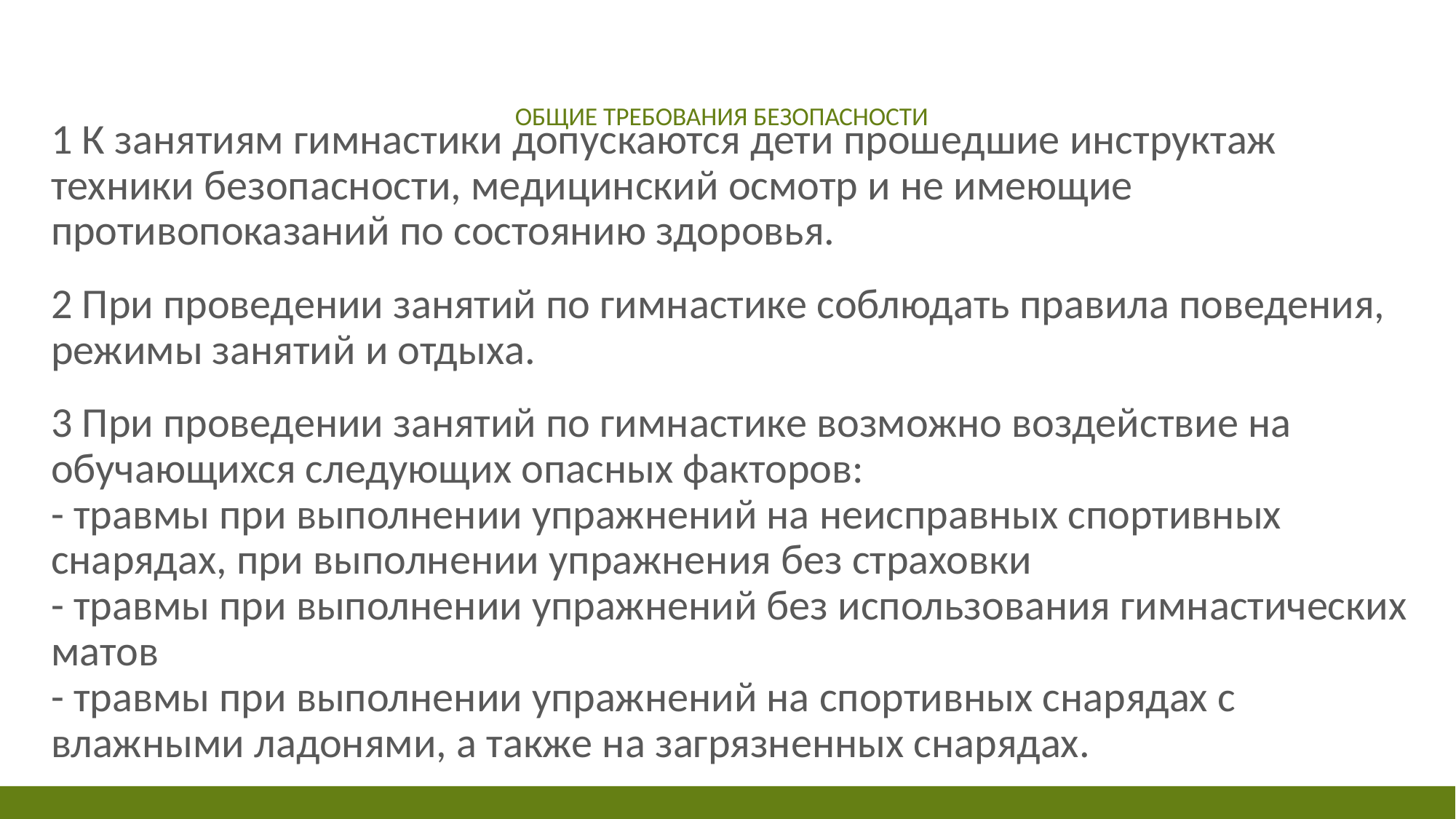

# Общие требования безопасности
1 К занятиям гимнастики допускаются дети прошедшие инструктаж техники безопасности, медицинский осмотр и не имеющие противопоказаний по состоянию здоровья.
2 При проведении занятий по гимнастике соблюдать правила поведения, режимы занятий и отдыха.
3 При проведении занятий по гимнастике возможно воздействие на обучающихся следующих опасных факторов:
- травмы при выполнении упражнений на неисправных спортивных снарядах, при выполнении упражнения без страховки
- травмы при выполнении упражнений без использования гимнастических матов
- травмы при выполнении упражнений на спортивных снарядах с влажными ладонями, а также на загрязненных снарядах.